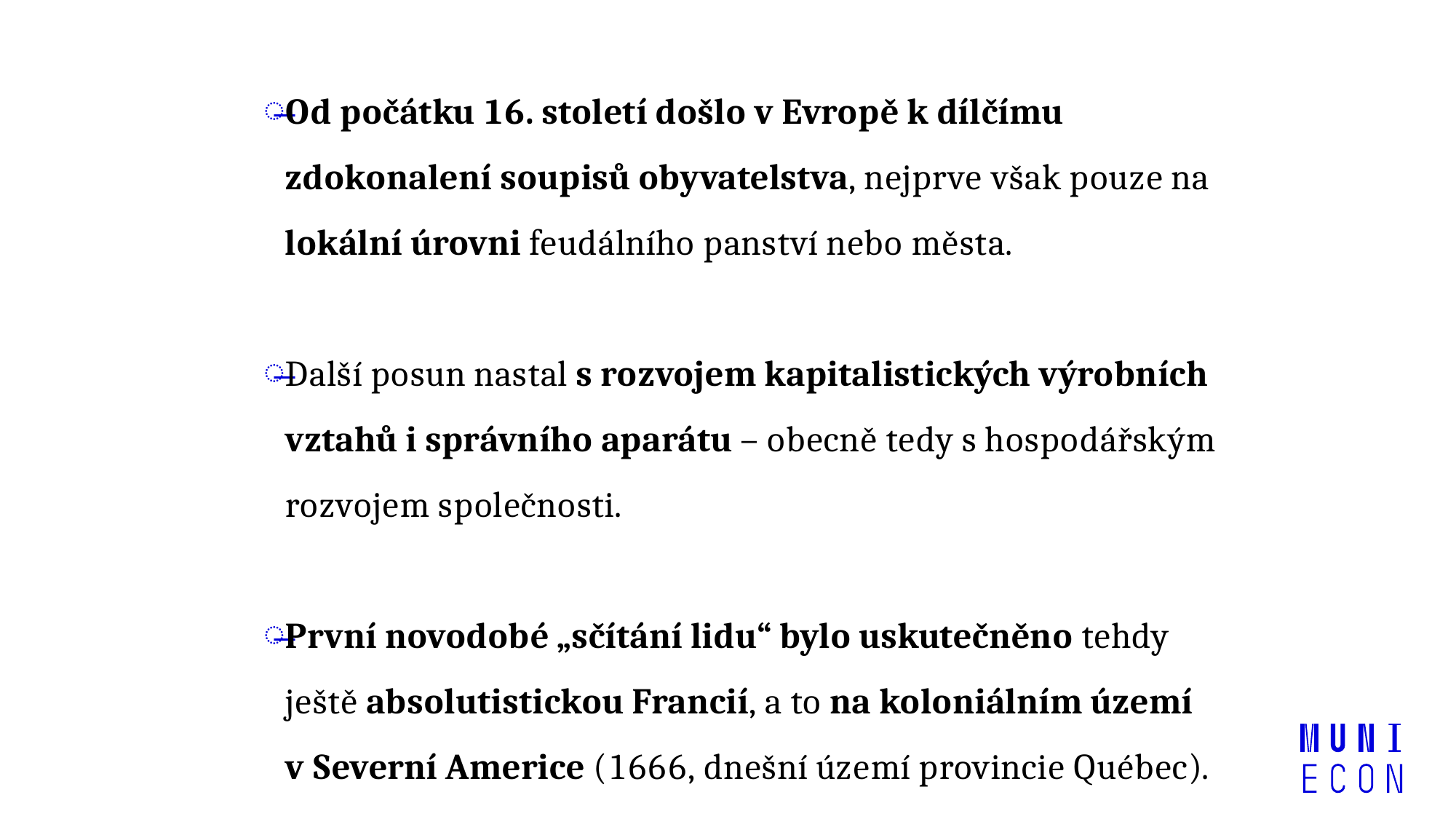

Od počátku 16. století došlo v Evropě k dílčímu zdokonalení soupisů obyvatelstva, nejprve však pouze na lokální úrovni feudálního panství nebo města.

Další posun nastal s rozvojem kapitalistických výrobních vztahů i správního aparátu – obecně tedy s hospodářským rozvojem společnosti.

První novodobé „sčítání lidu“ bylo uskutečněno tehdy ještě absolutistickou Francií, a to na koloniálním území v Severní Americe (1666, dnešní území provincie Québec).